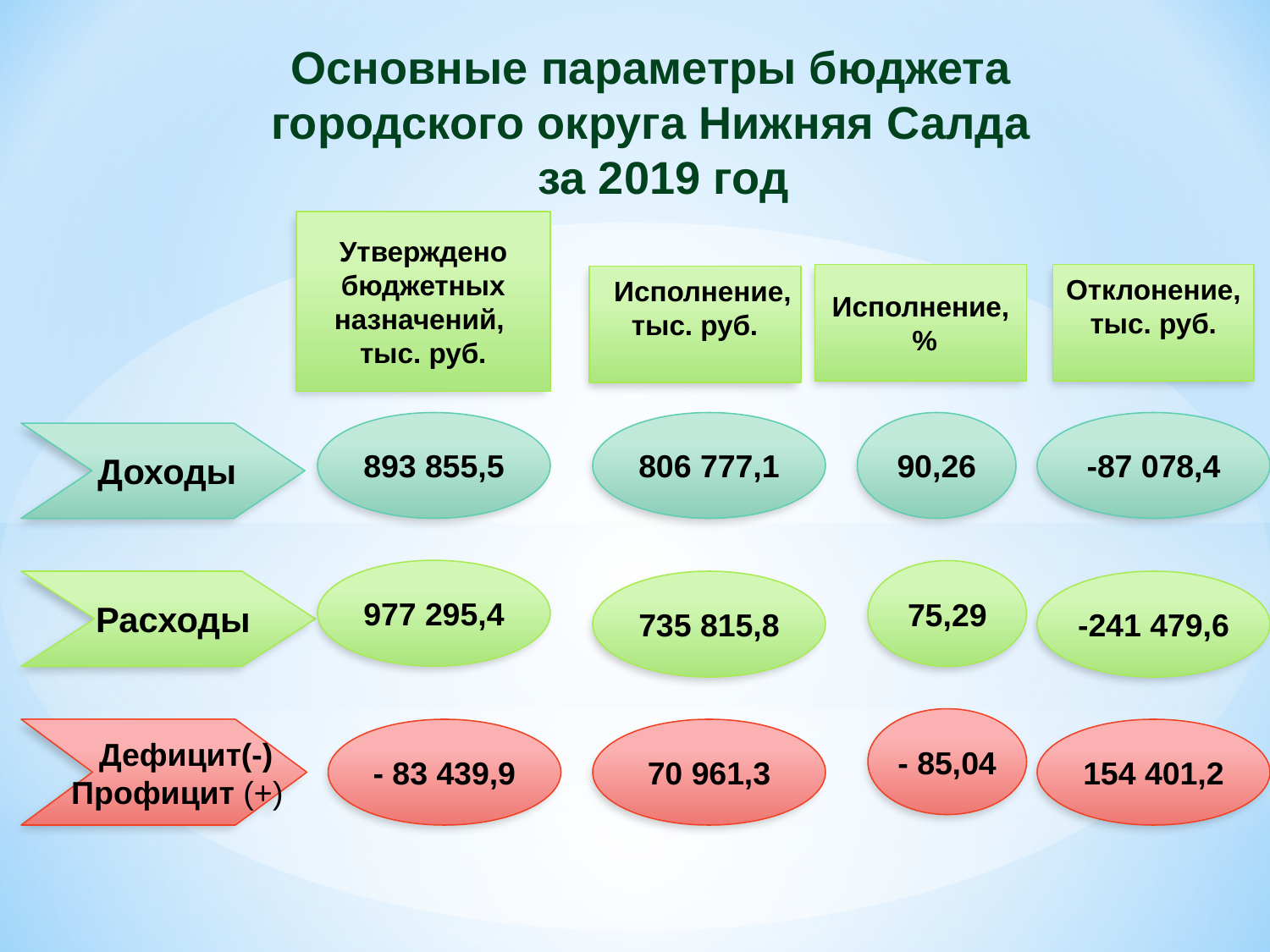

Основные параметры бюджета городского округа Нижняя Салда
  за 2019 год
Утверждено
бюджетных
назначений,
тыс. руб.
Исполнение,
 %
Отклонение,
тыс. руб.

   Исполнение,
тыс. руб.

893 855,5
806 777,1
90,26
-87 078,4
  Доходы
977 295,4
75,29
  Расходы
735 815,8
-241 479,6
- 85,04
     Дефицит(-)
   Профицит (+)
- 83 439,9
70 961,3
154 401,2